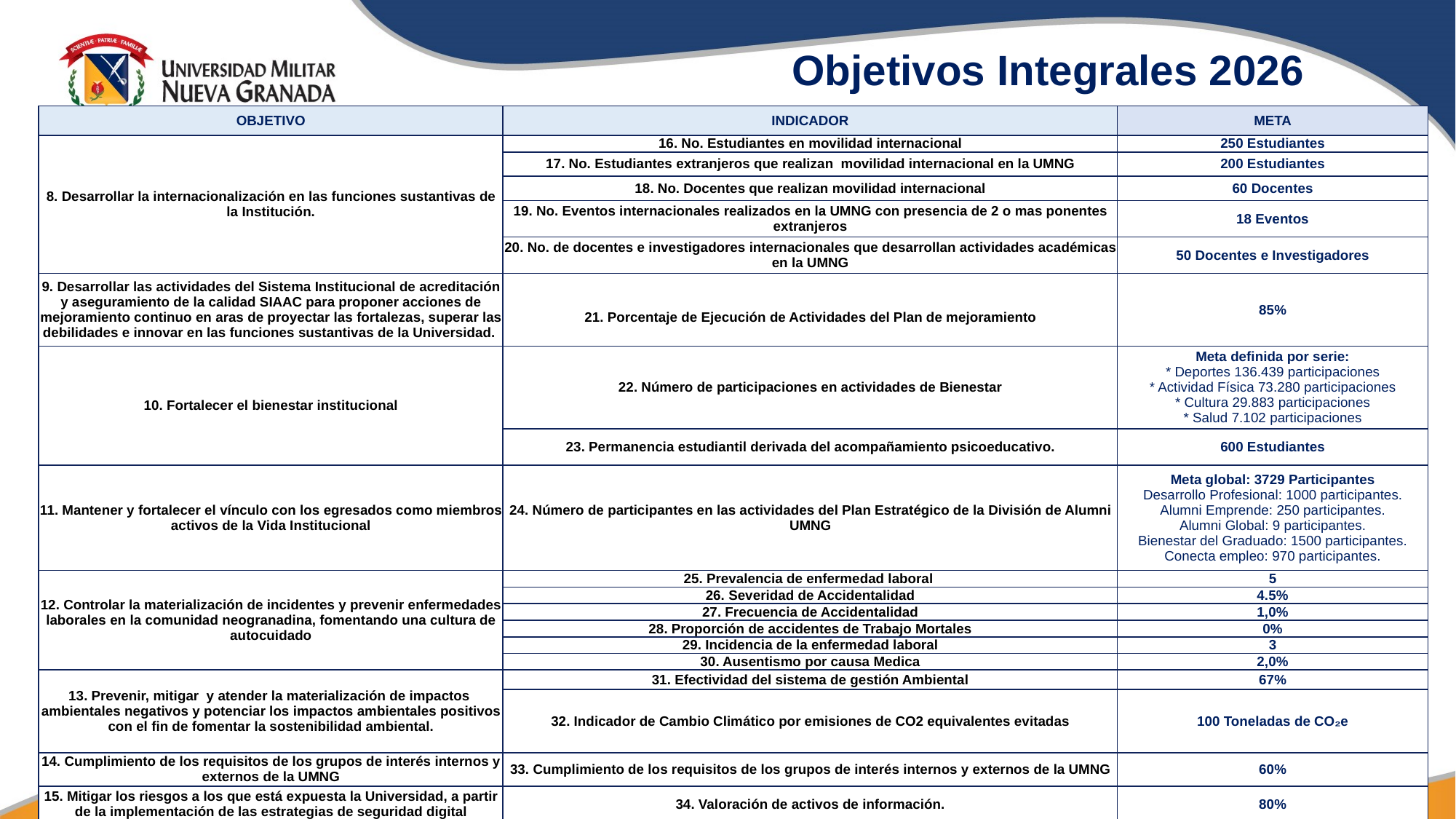

# Objetivos Integrales 2026
| OBJETIVO | INDICADOR | META |
| --- | --- | --- |
| 8. Desarrollar la internacionalización en las funciones sustantivas de la Institución. | 16. No. Estudiantes en movilidad internacional | 250 Estudiantes |
|  | 17. No. Estudiantes extranjeros que realizan movilidad internacional en la UMNG | 200 Estudiantes |
|  | 18. No. Docentes que realizan movilidad internacional | 60 Docentes |
|  | 19. No. Eventos internacionales realizados en la UMNG con presencia de 2 o mas ponentes extranjeros | 18 Eventos |
|  | 20. No. de docentes e investigadores internacionales que desarrollan actividades académicas en la UMNG | 50 Docentes e Investigadores |
| 9. Desarrollar las actividades del Sistema Institucional de acreditación y aseguramiento de la calidad SIAAC para proponer acciones de mejoramiento continuo en aras de proyectar las fortalezas, superar las debilidades e innovar en las funciones sustantivas de la Universidad. | 21. Porcentaje de Ejecución de Actividades del Plan de mejoramiento | 85% |
| 10. Fortalecer el bienestar institucional | 22. Número de participaciones en actividades de Bienestar | Meta definida por serie: \* Deportes 136.439 participaciones \* Actividad Física 73.280 participaciones \* Cultura 29.883 participaciones \* Salud 7.102 participaciones |
|  | 23. Permanencia estudiantil derivada del acompañamiento psicoeducativo. | 600 Estudiantes |
| 11. Mantener y fortalecer el vínculo con los egresados como miembros activos de la Vida Institucional | 24. Número de participantes en las actividades del Plan Estratégico de la División de Alumni UMNG | Meta global: 3729 Participantes Desarrollo Profesional: 1000 participantes. Alumni Emprende: 250 participantes. Alumni Global: 9 participantes. Bienestar del Graduado: 1500 participantes. Conecta empleo: 970 participantes. |
| 12. Controlar la materialización de incidentes y prevenir enfermedades laborales en la comunidad neogranadina, fomentando una cultura de autocuidado | 25. Prevalencia de enfermedad laboral | 5 |
|  | 26. Severidad de Accidentalidad | 4.5% |
|  | 27. Frecuencia de Accidentalidad | 1,0% |
|  | 28. Proporción de accidentes de Trabajo Mortales | 0% |
|  | 29. Incidencia de la enfermedad laboral | 3 |
|  | 30. Ausentismo por causa Medica | 2,0% |
| 13. Prevenir, mitigar y atender la materialización de impactos ambientales negativos y potenciar los impactos ambientales positivos con el fin de fomentar la sostenibilidad ambiental. | 31. Efectividad del sistema de gestión Ambiental | 67% |
|  | 32. Indicador de Cambio Climático por emisiones de CO2 equivalentes evitadas | 100 Toneladas de CO₂e |
| 14. Cumplimiento de los requisitos de los grupos de interés internos y externos de la UMNG | 33. Cumplimiento de los requisitos de los grupos de interés internos y externos de la UMNG | 60% |
| 15. Mitigar los riesgos a los que está expuesta la Universidad, a partir de la implementación de las estrategias de seguridad digital | 34. Valoración de activos de información. | 80% |